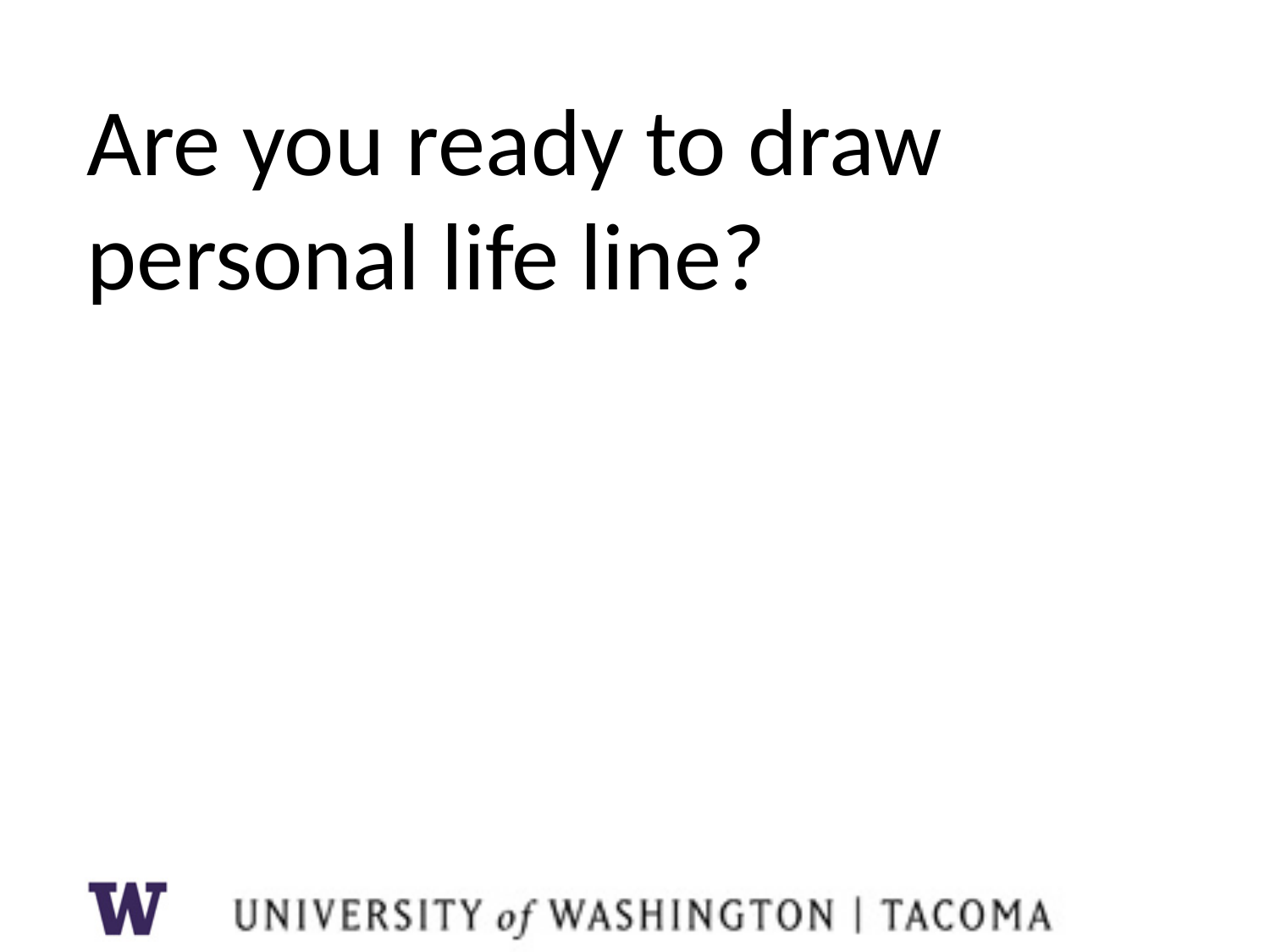

Are you ready to draw personal life line?
#